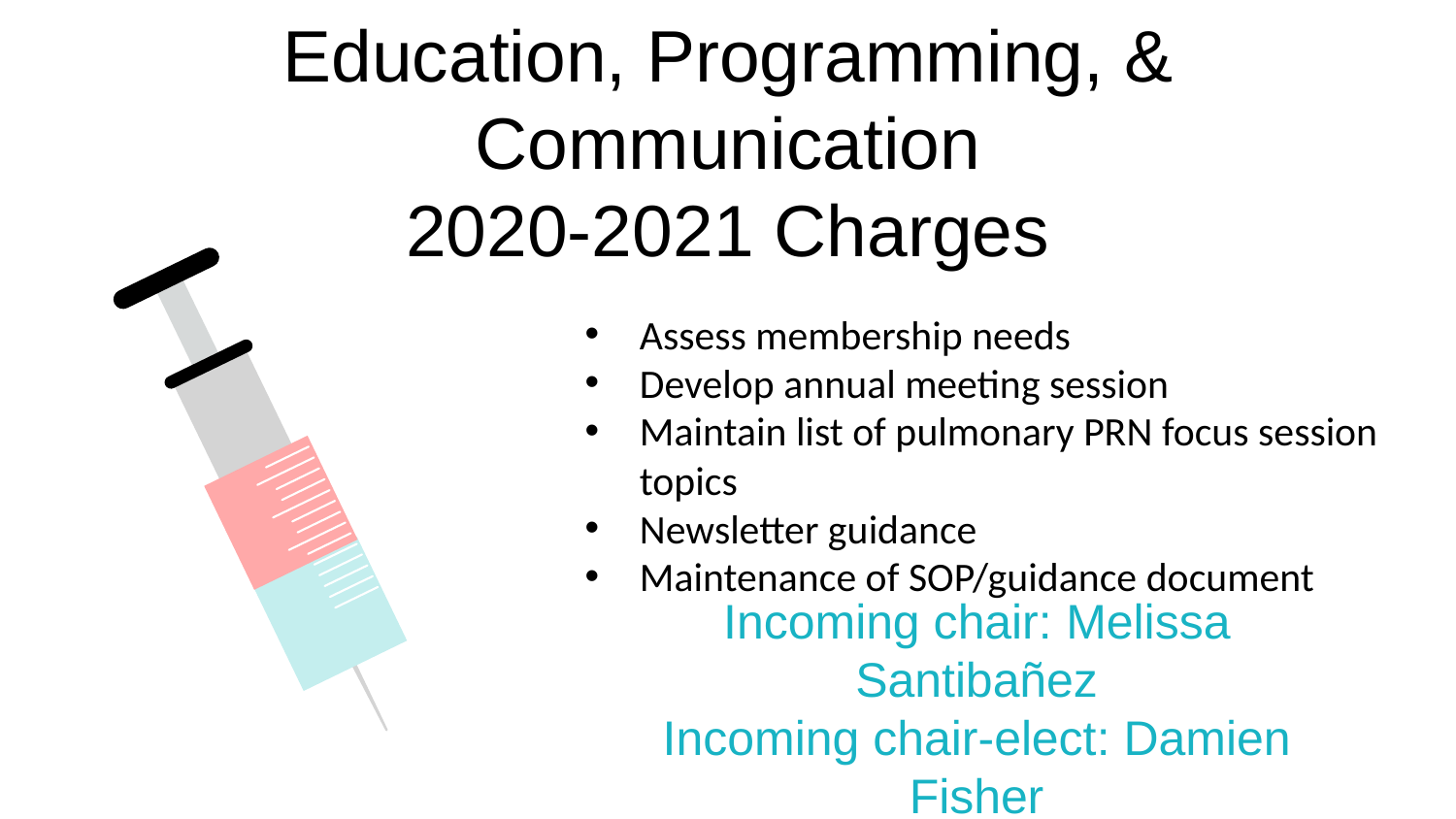

# Education, Programming, & Communication 2020-2021 Charges

Assess membership needs
Develop annual meeting session
Maintain list of pulmonary PRN focus session topics
Newsletter guidance
Maintenance of SOP/guidance document
Incoming chair: Melissa Santibañez
Incoming chair-elect: Damien Fisher